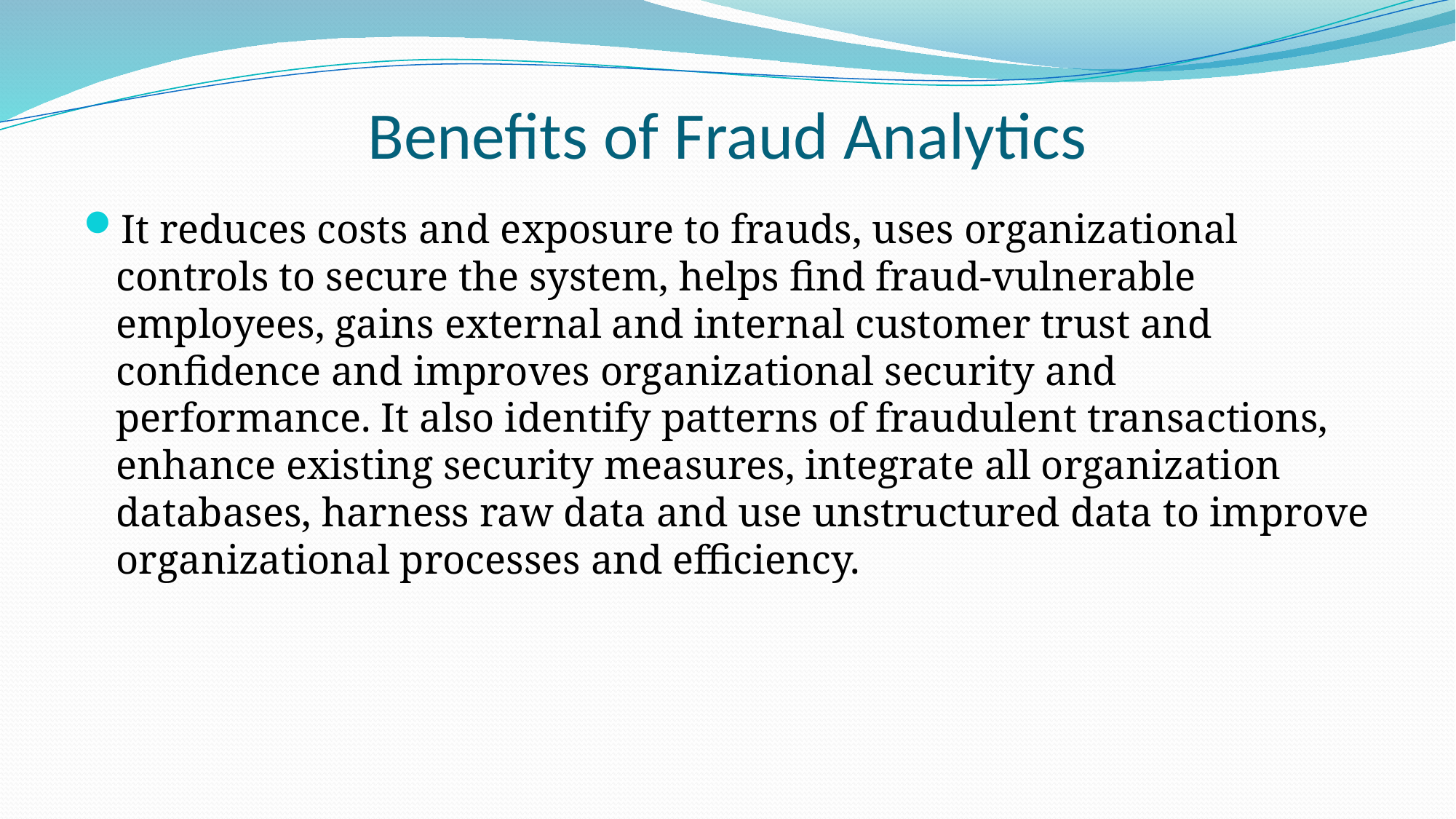

# Benefits of Fraud Analytics
It reduces costs and exposure to frauds, uses organizational controls to secure the system, helps find fraud-vulnerable employees, gains external and internal customer trust and confidence and improves organizational security and performance. It also identify patterns of fraudulent transactions, enhance existing security measures, integrate all organization databases, harness raw data and use unstructured data to improve organizational processes and efficiency.